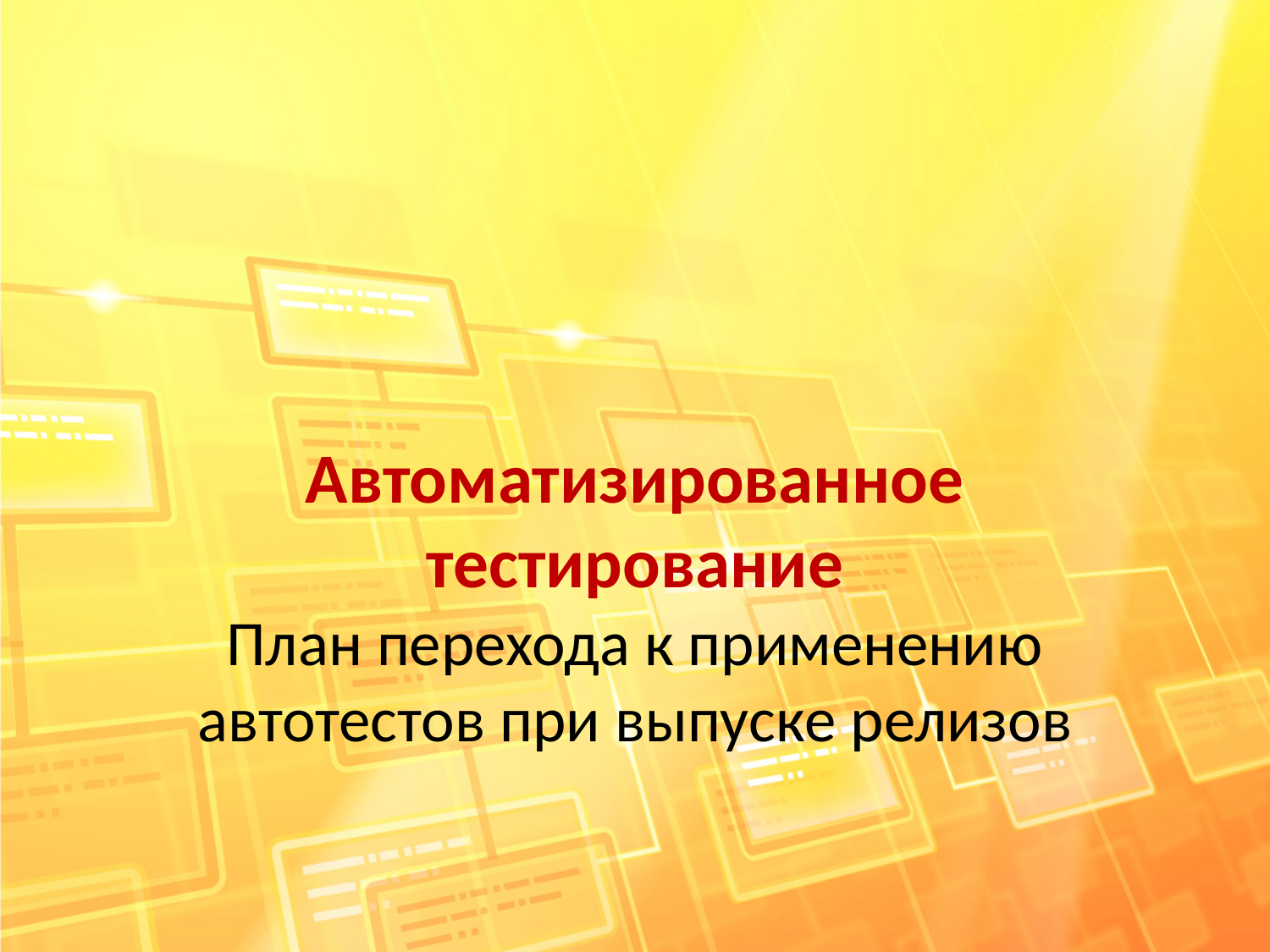

Автоматизированное тестирование
План перехода к применению
автотестов при выпуске релизов